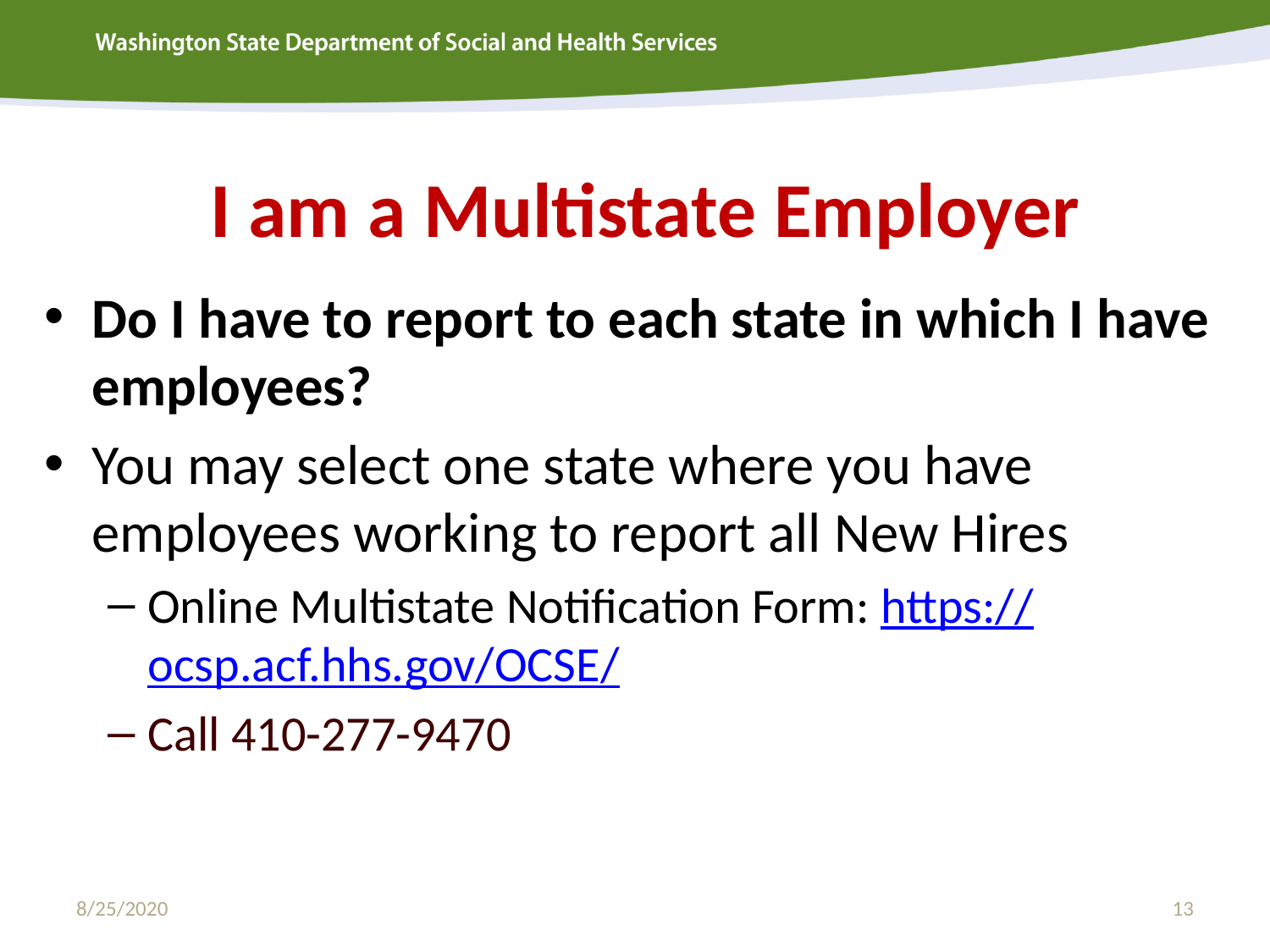

# I am a Multistate Employer
Do I have to report to each state in which I have employees?
You may select one state where you have employees working to report all New Hires
Online Multistate Notification Form: https://ocsp.acf.hhs.gov/OCSE/
Call 410-277-9470

8/25/2020
13